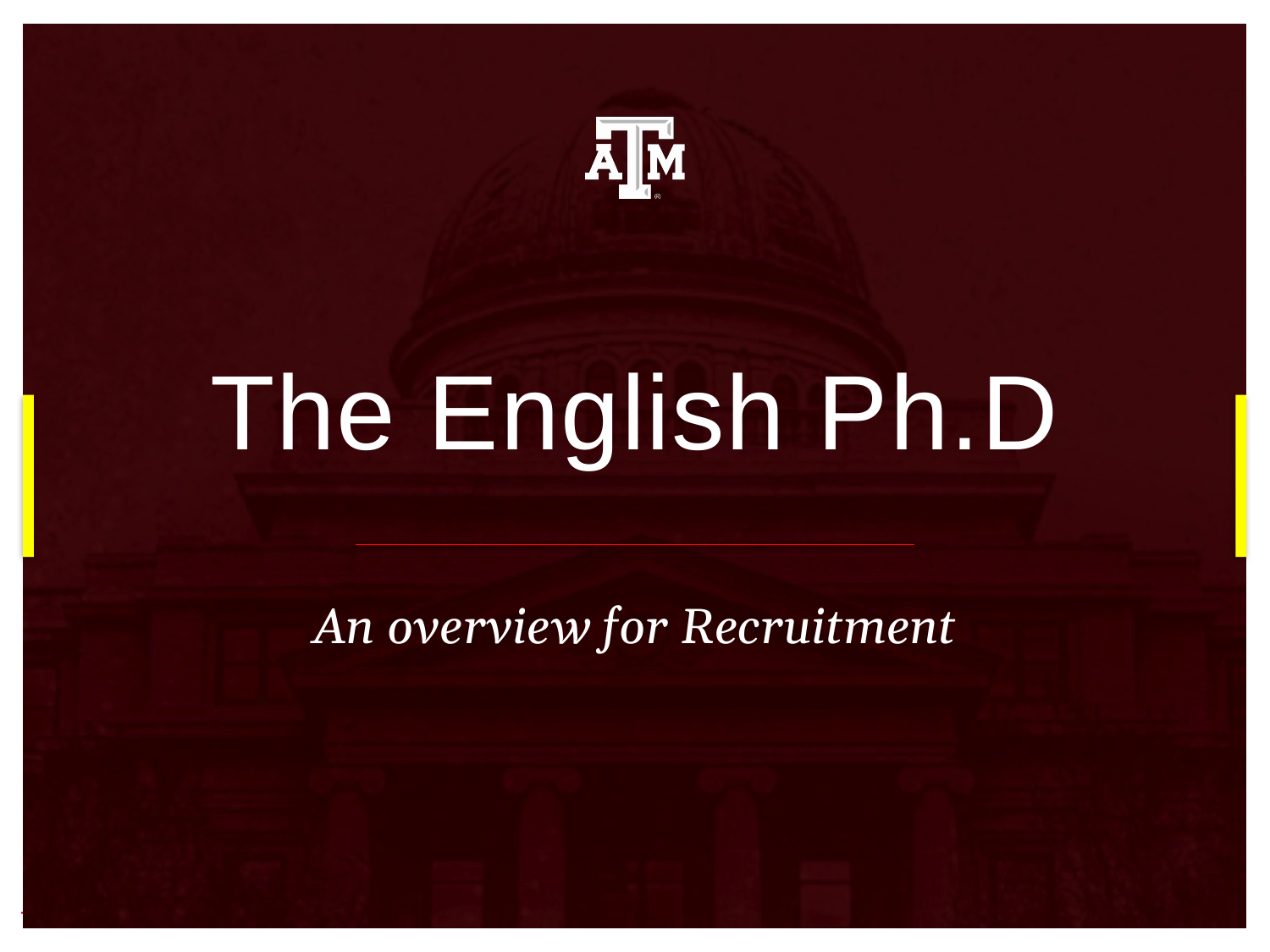

# The English Ph.D
An overview for Recruitment